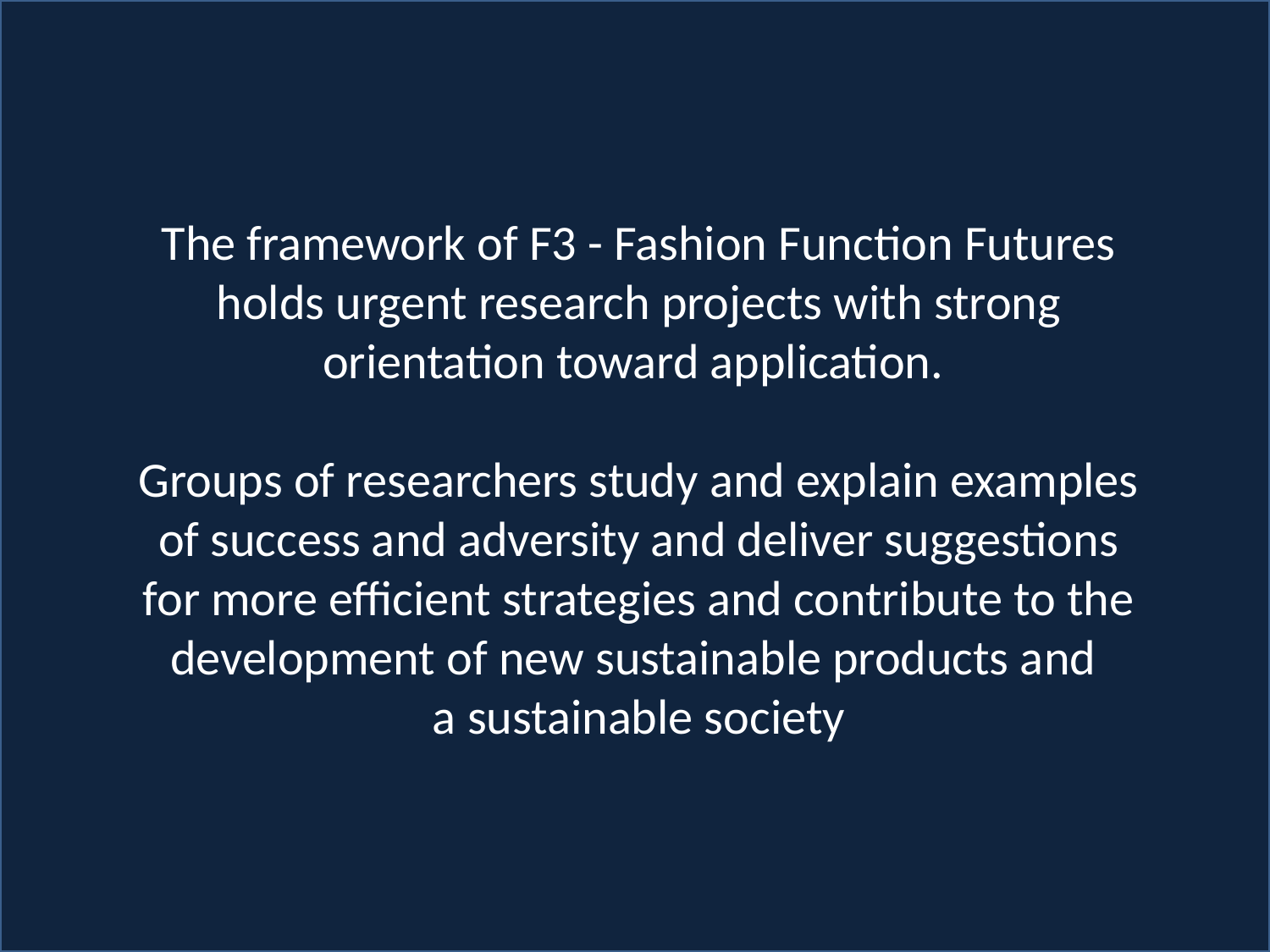

The framework of F3 - Fashion Function Futures holds urgent research projects with strong orientation toward application.

Groups of researchers study and explain examples of success and adversity and deliver suggestions for more efficient strategies and contribute to the development of new sustainable products and
a sustainable society